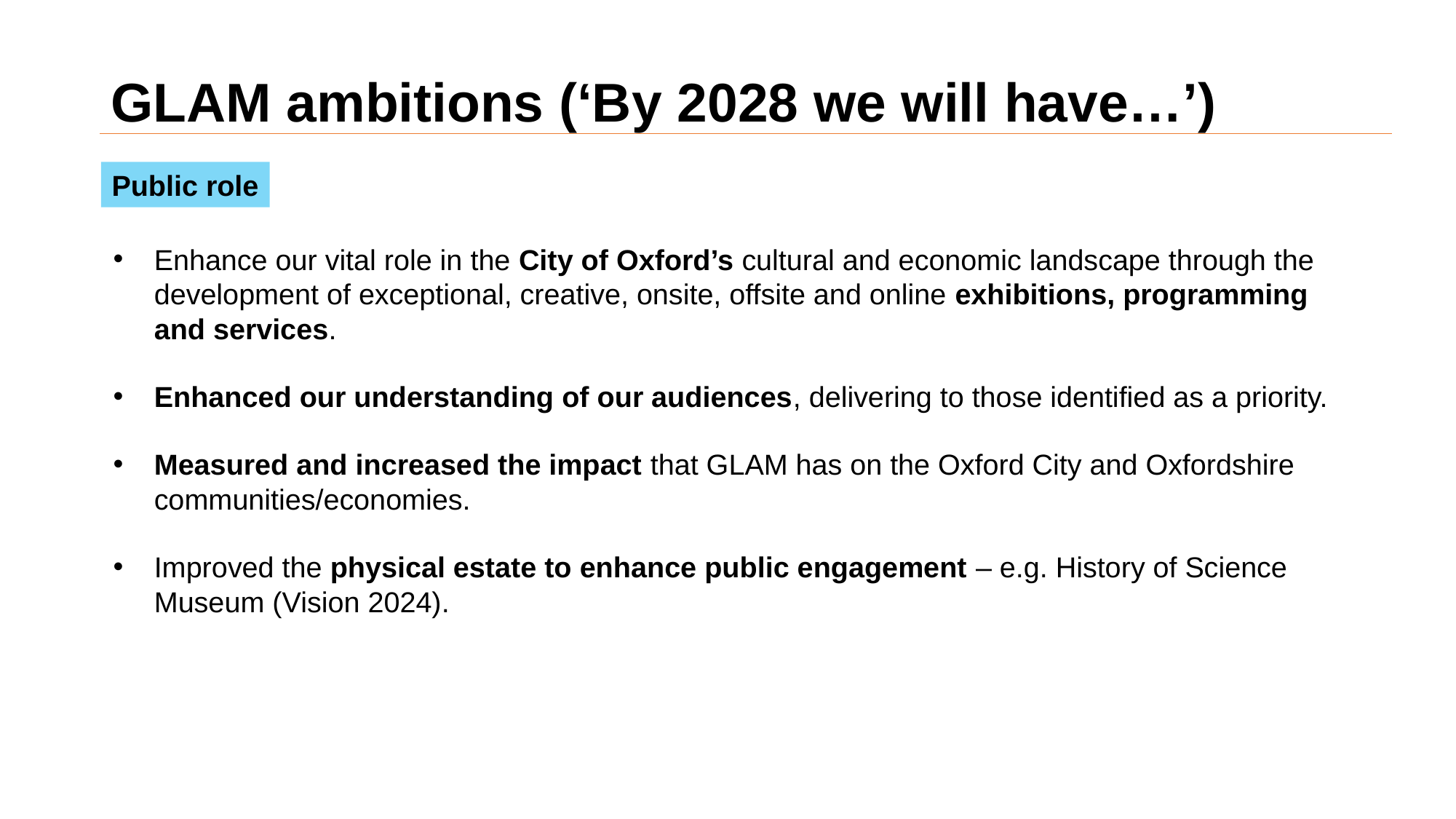

# GLAM ambitions (‘By 2028 we will have…’)
Public role
Enhance our vital role in the City of Oxford’s cultural and economic landscape through the development of exceptional, creative, onsite, offsite and online exhibitions, programming and services.
Enhanced our understanding of our audiences, delivering to those identified as a priority.
Measured and increased the impact that GLAM has on the Oxford City and Oxfordshire communities/economies.
Improved the physical estate to enhance public engagement – e.g. History of Science Museum (Vision 2024).